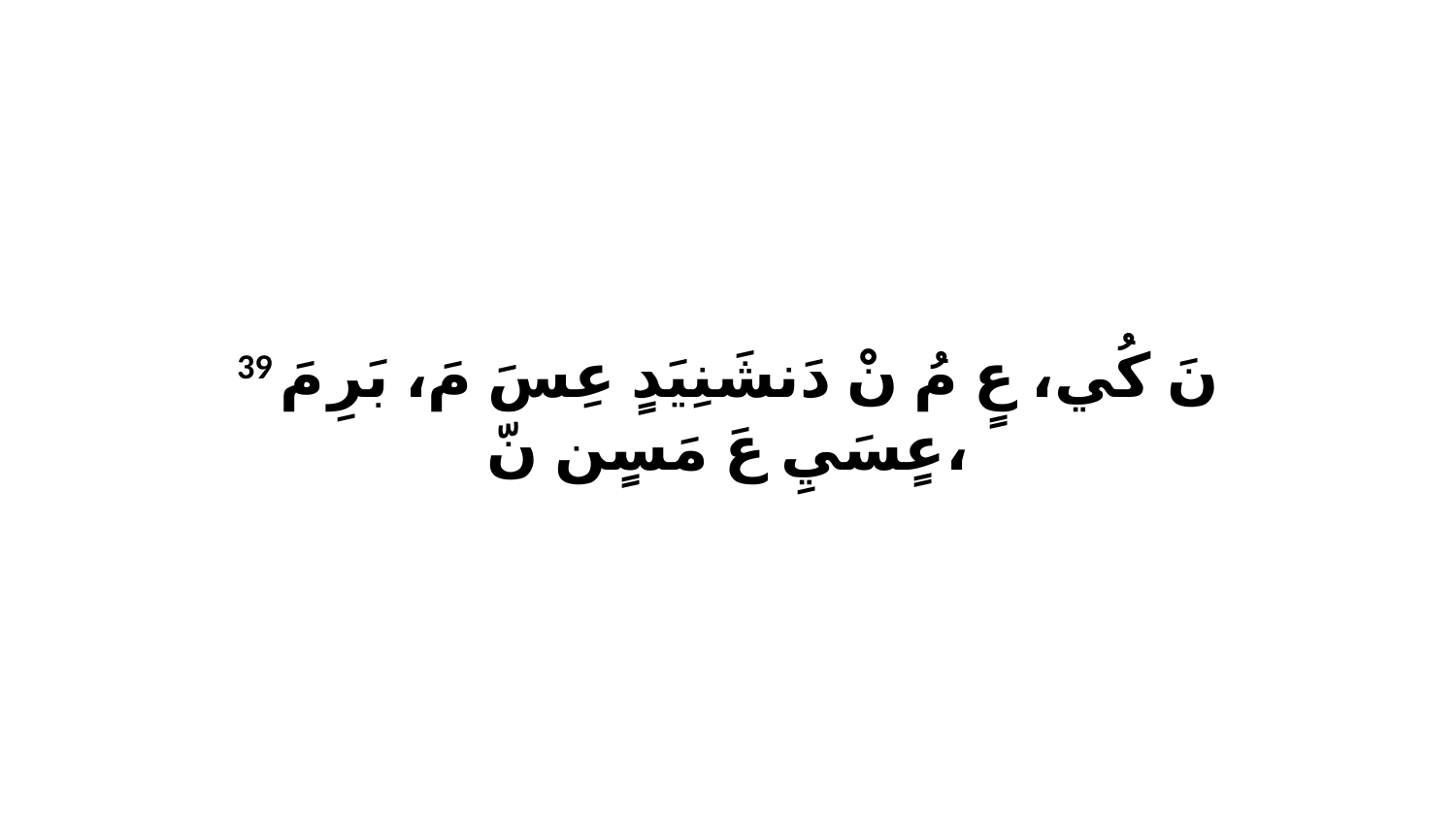

39 نَ كُي، عٍ مُ نْ دَنشَنِيَدٍ عِسَ مَ، بَرِ مَ عٍسَيِ عَ مَسٍن نّ،